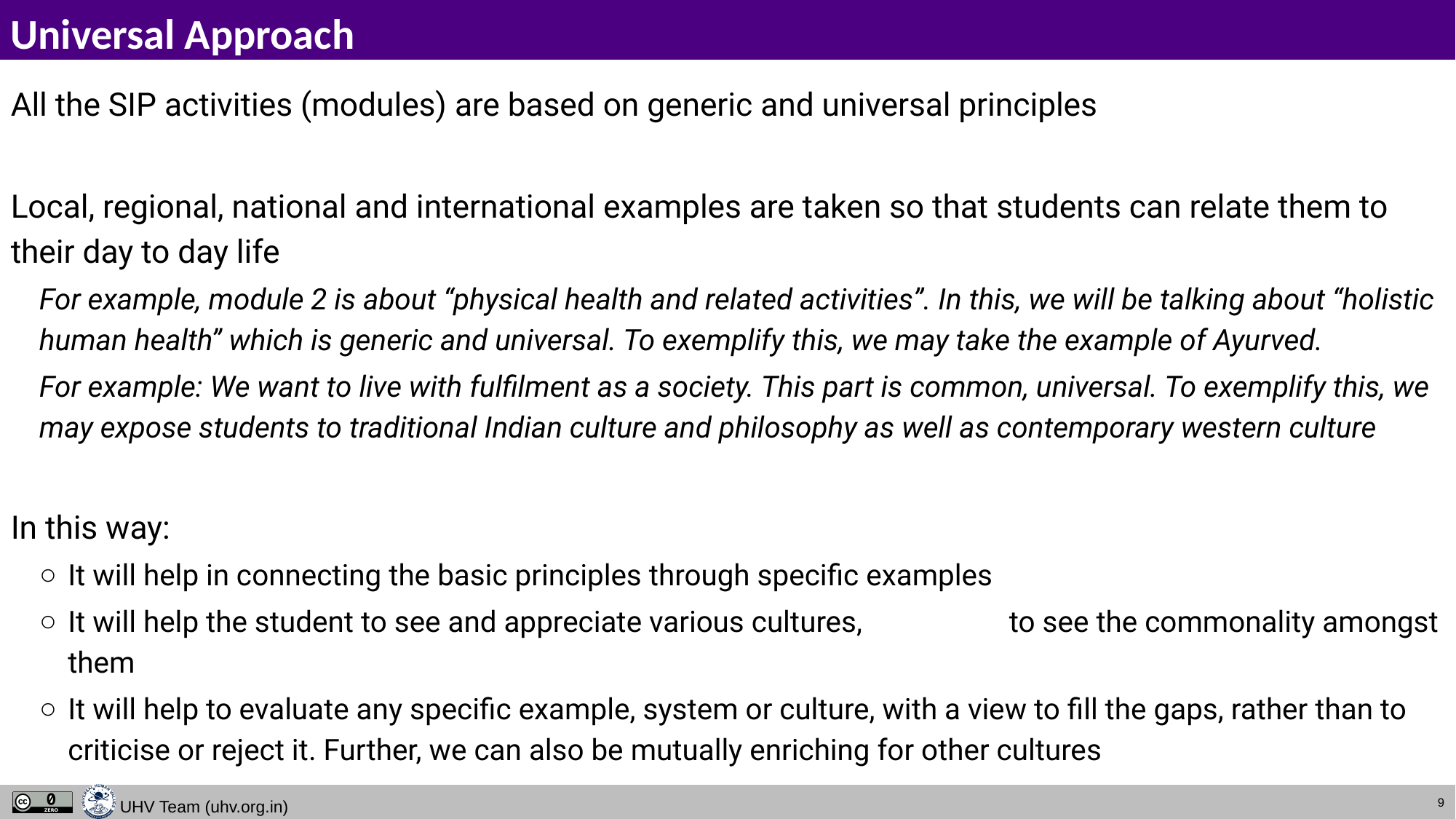

# Universal Approach
All the SIP activities (modules) are based on generic and universal principles

Local, regional, national and international examples are taken so that students can relate them to their day to day life
For example, module 2 is about “physical health and related activities”. In this, we will be talking about “holistic human health” which is generic and universal. To exemplify this, we may take the example of Ayurved.
For example: We want to live with fulfilment as a society. This part is common, universal. To exemplify this, we may expose students to traditional Indian culture and philosophy as well as contemporary western culture

In this way:
It will help in connecting the basic principles through specific examples
It will help the student to see and appreciate various cultures, 					             to see the commonality amongst them
It will help to evaluate any specific example, system or culture, with a view to fill the gaps, rather than to criticise or reject it. Further, we can also be mutually enriching for other cultures